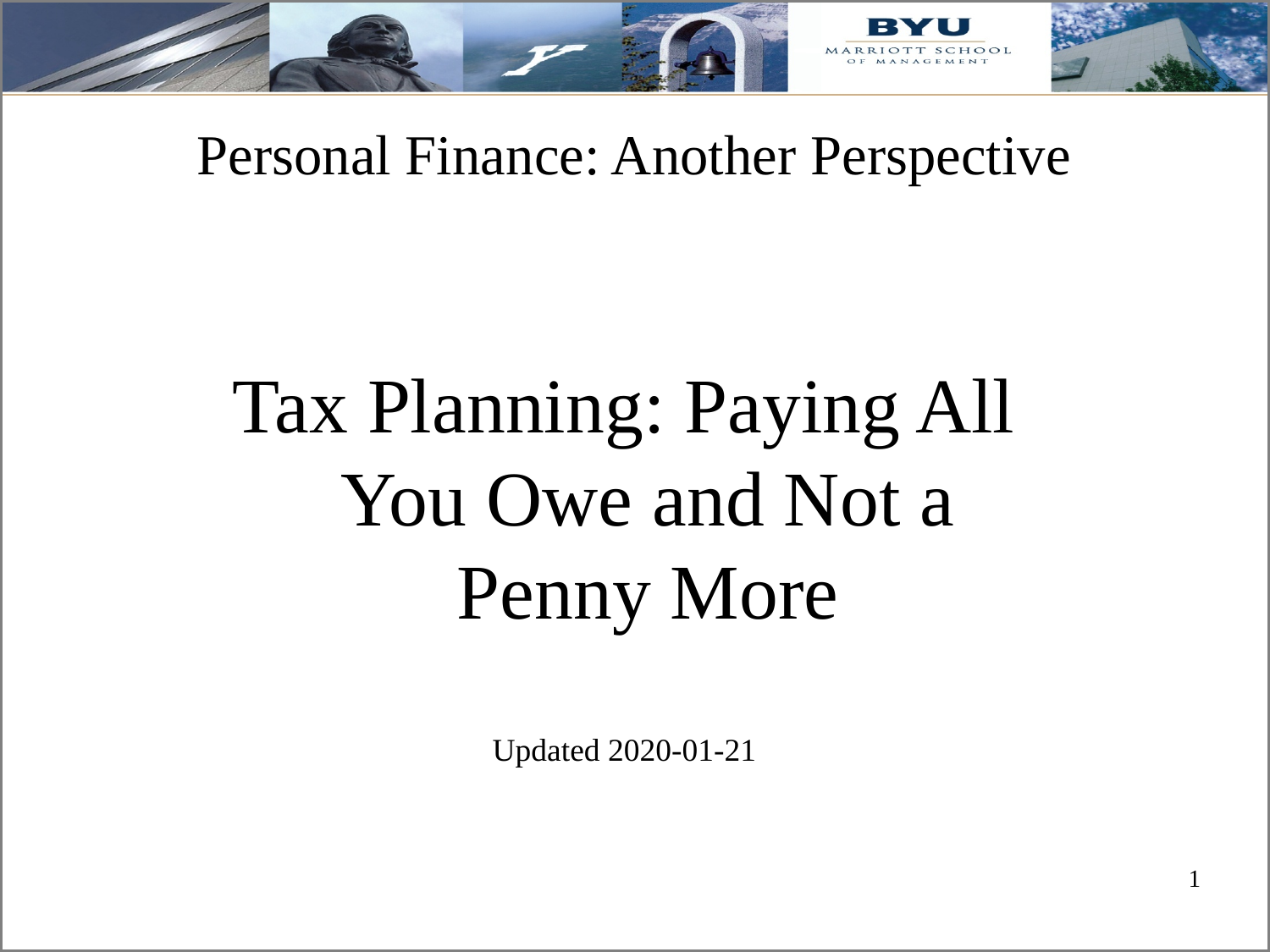

# Personal Finance: Another Perspective
Tax Planning: Paying All You Owe and Not a Penny More

Updated 2020-01-21